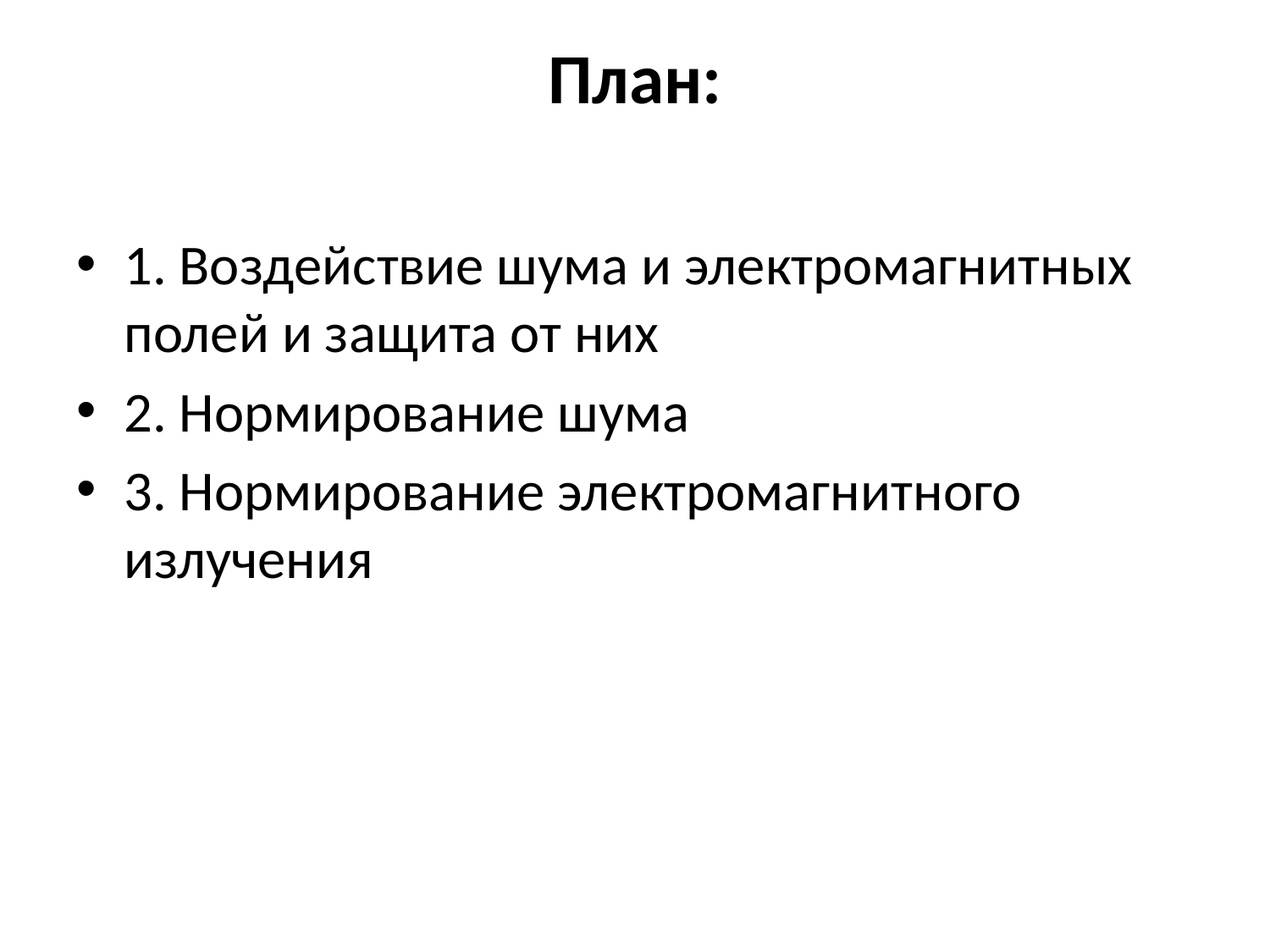

# План:
1. Воздействие шума и электромагнитных полей и защита от них
2. Нормирование шума
3. Нормирование электромагнитного излучения